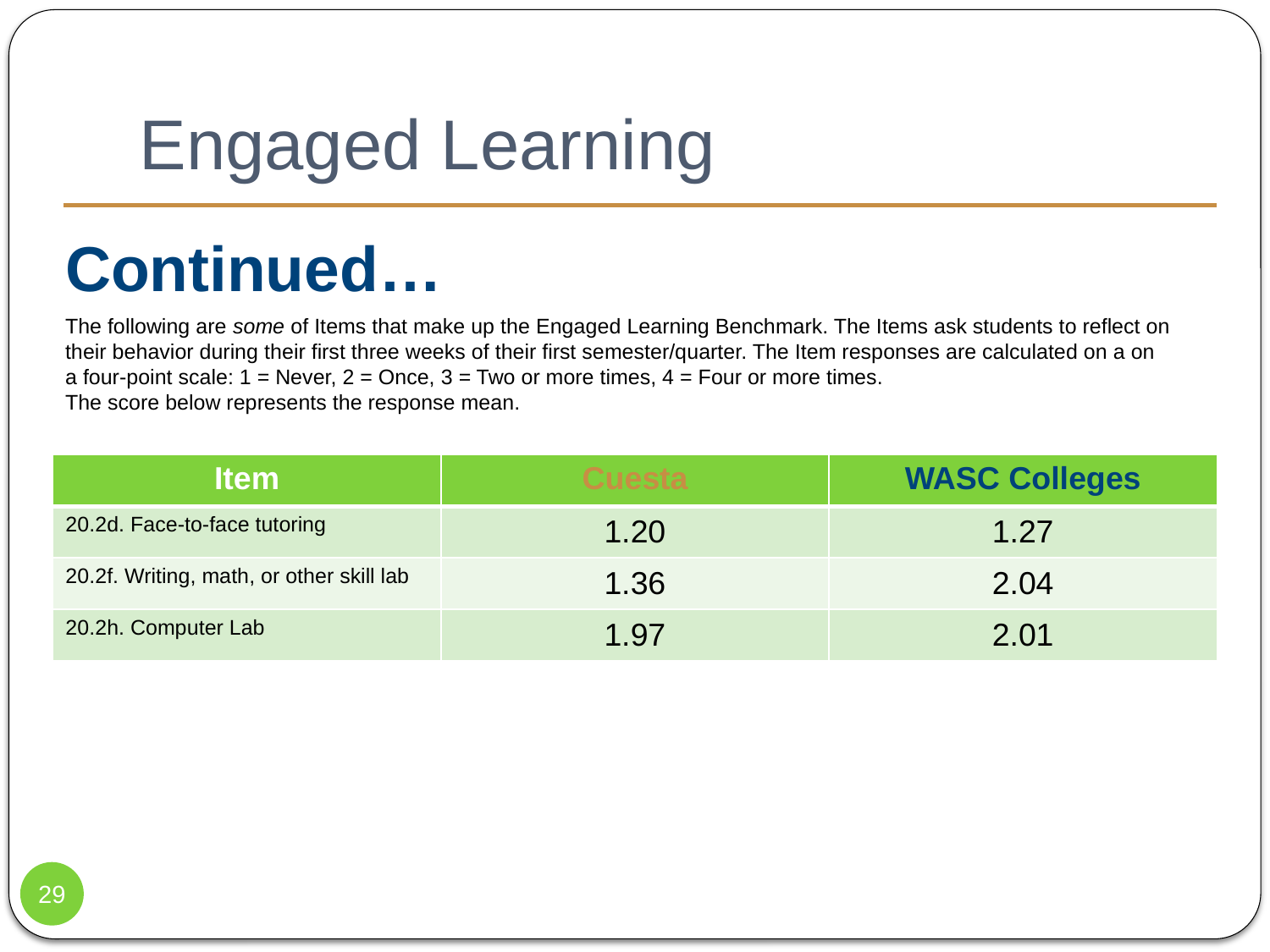

# Engaged Learning
Continued…
The following are some of Items that make up the Engaged Learning Benchmark. The Items ask students to reflect on their behavior during their first three weeks of their first semester/quarter. The Item responses are calculated on a on a four-point scale: 1 = Never, 2 = Once, 3 = Two or more times, 4 = Four or more times.
The score below represents the response mean.

| Item | Cuesta | WASC Colleges |
| --- | --- | --- |
| 20.2d. Face-to-face tutoring | 1.20 | 1.27 |
| 20.2f. Writing, math, or other skill lab | 1.36 | 2.04 |
| 20.2h. Computer Lab | 1.97 | 2.01 |
29